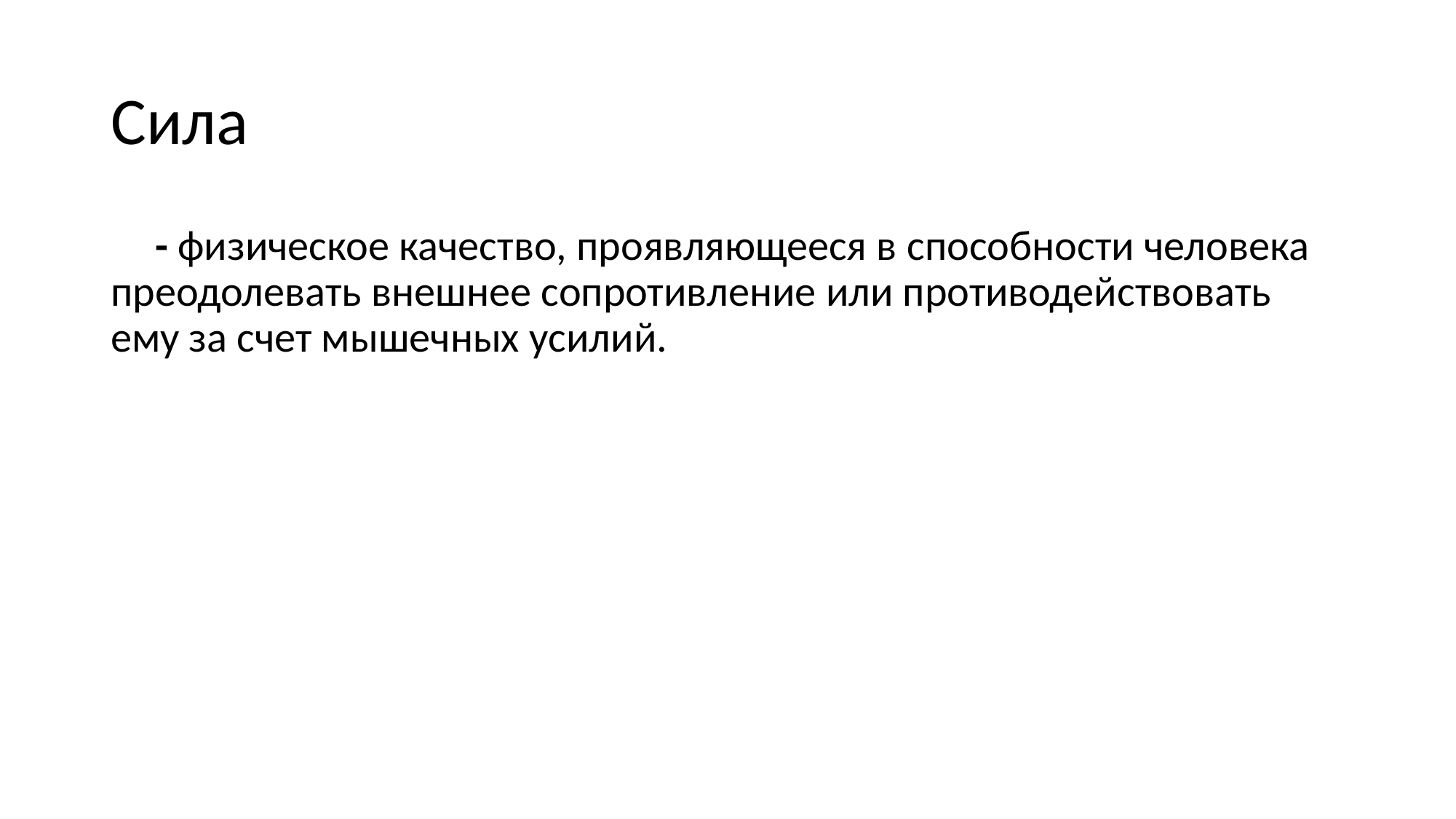

# Сила
- физическое качество, проявляющееся в способности человека преодолевать внешнее сопротивление или противодействовать ему за счет мышечных усилий.